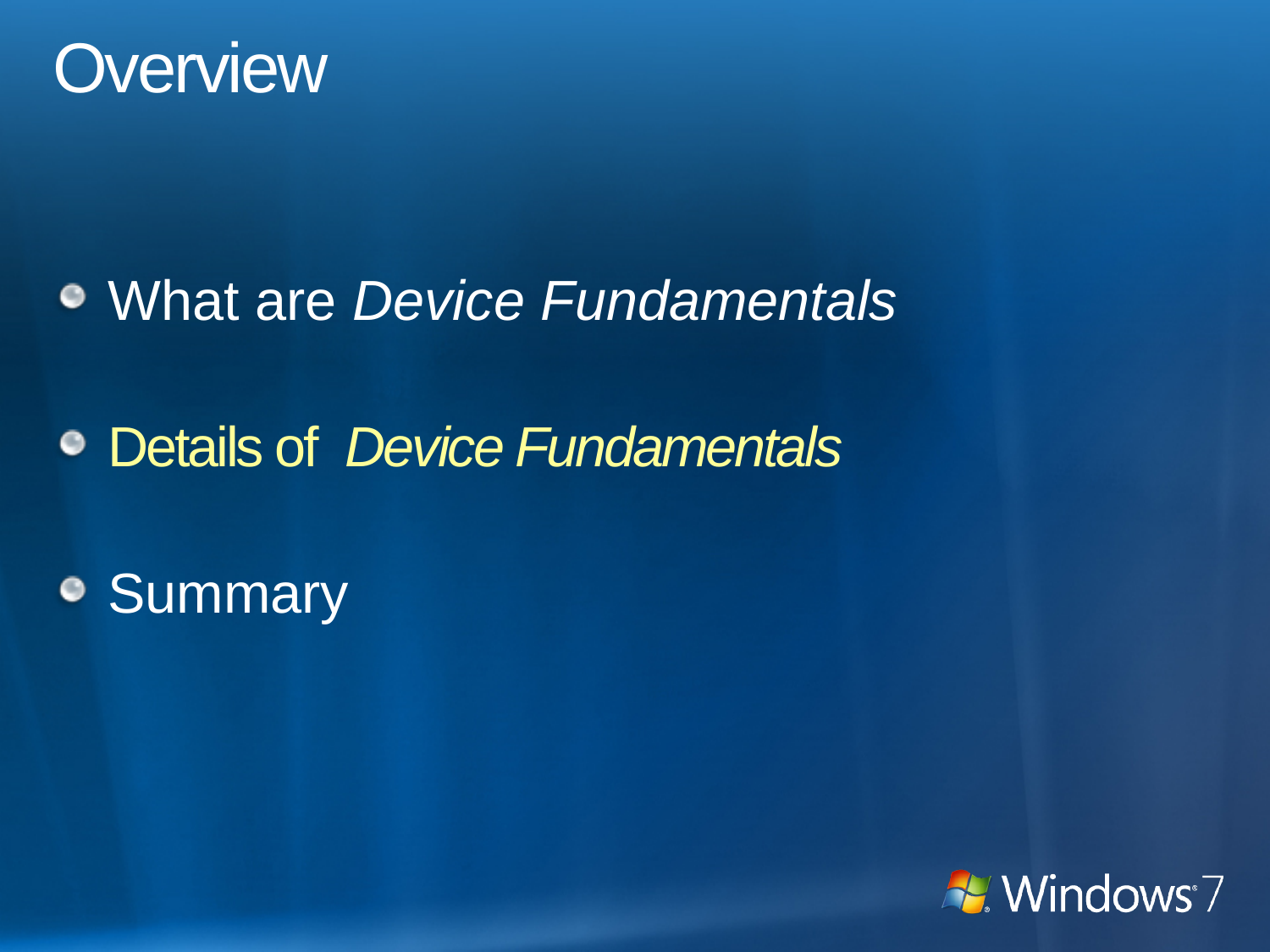

# Overview
What are Device Fundamentals
Details of  Device Fundamentals
Summary